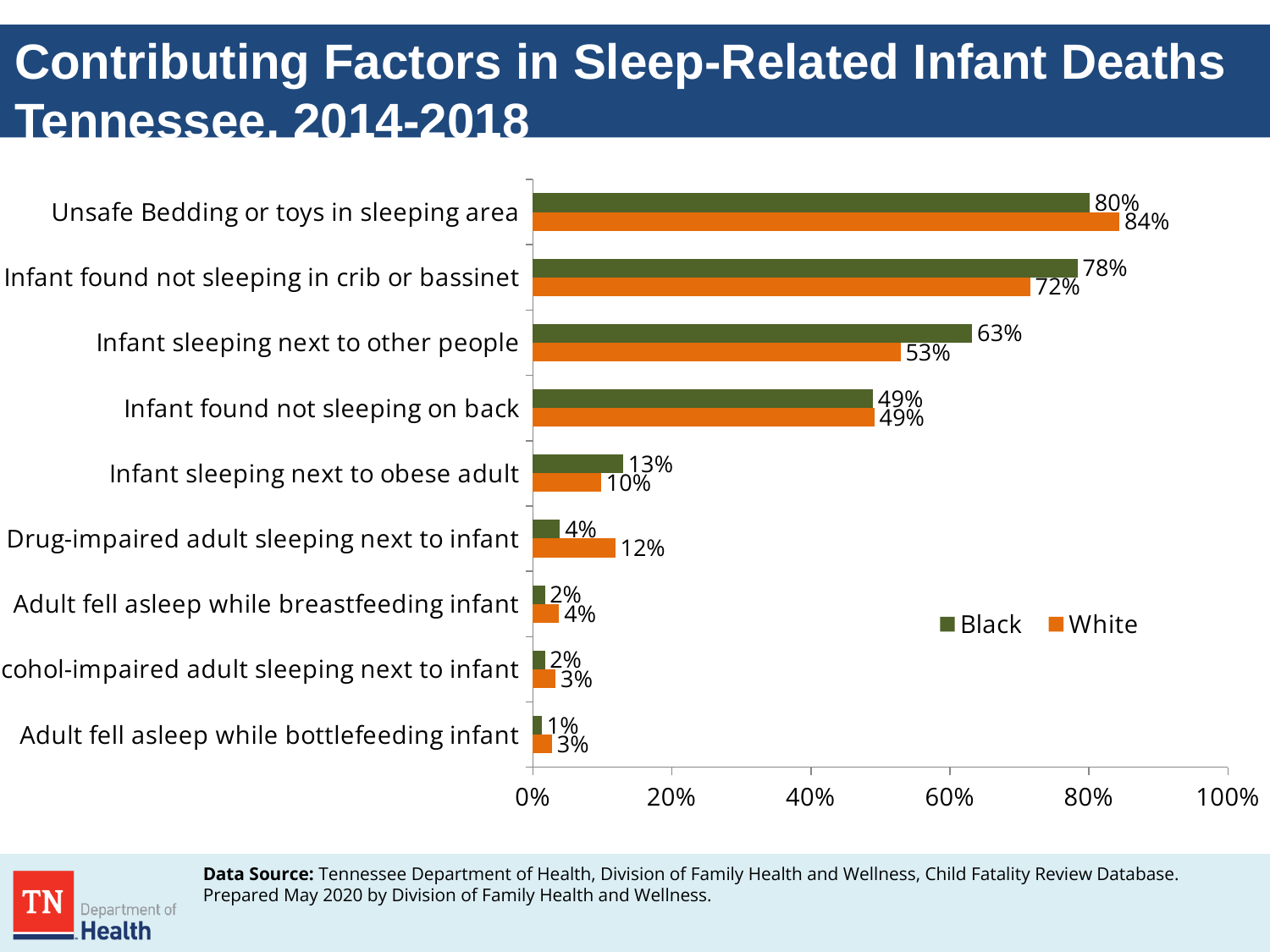

# Contributing Factors in Sleep-Related Infant Deaths Tennessee, 2014-2018

### Chart

| Category | White | Black |
|---|---|---|
| Adult fell asleep while bottlefeeding infant | 0.0277 | 0.013 |
| Alcohol-impaired adult sleeping next to infant | 0.0327 | 0.0173 |
| Adult fell asleep while breastfeeding infant | 0.0378 | 0.0173 |
| Drug-impaired adult sleeping next to infant | 0.1184 | 0.039 |
| Infant sleeping next to obese adult | 0.0982 | 0.1299 |
| Infant found not sleeping on back | 0.4912 | 0.4892 |
| Infant sleeping next to other people | 0.529 | 0.632 |
| Infant found not sleeping in crib or bassinet | 0.7154 | 0.7835 |
| Unsafe Bedding or toys in sleeping area | 0.8438 | 0.8009 |
Data Source: Tennessee Department of Health, Division of Family Health and Wellness, Child Fatality Review Database. Prepared May 2020 by Division of Family Health and Wellness.